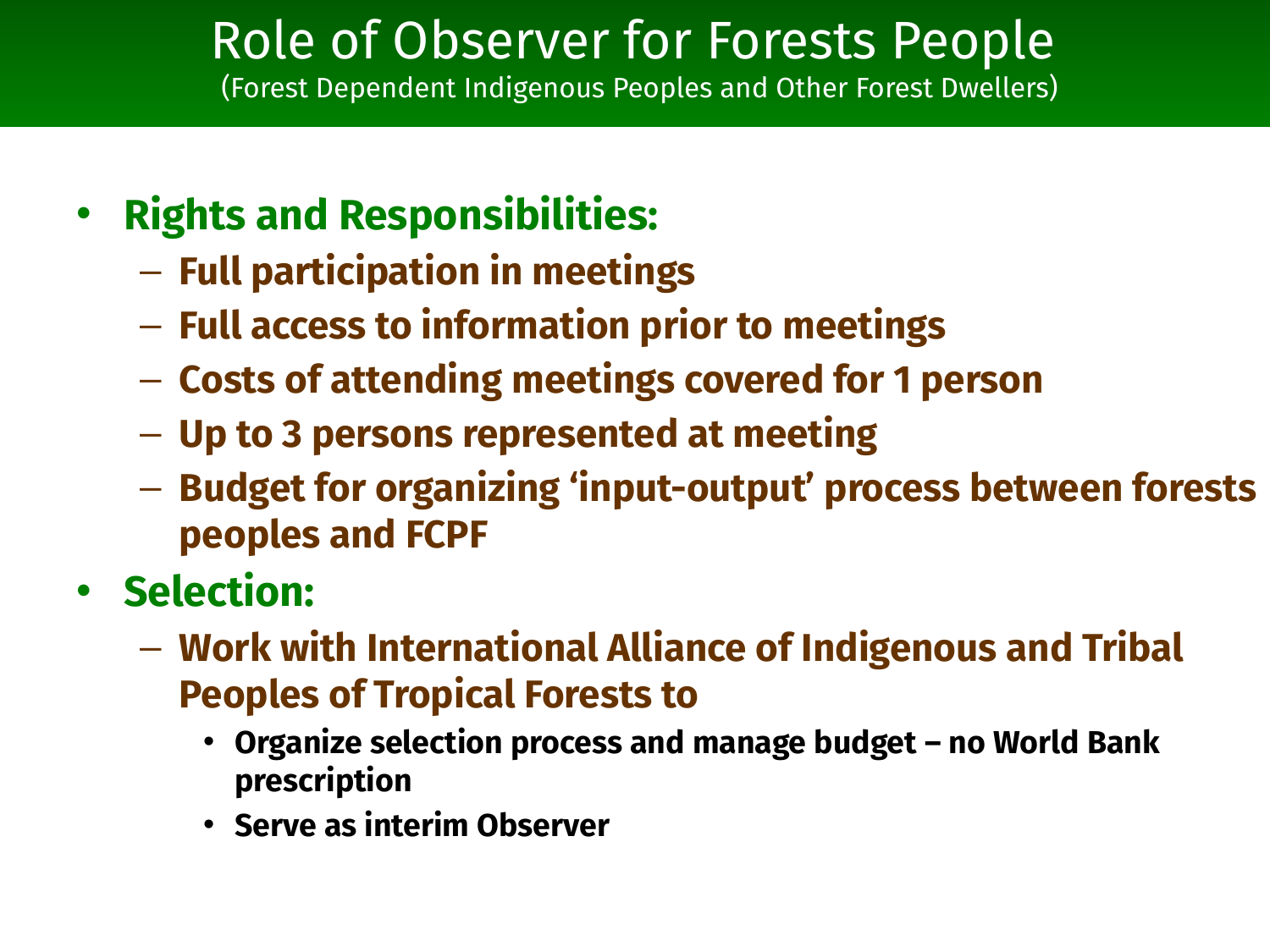

# Role of Observer for Forests People (Forest Dependent Indigenous Peoples and Other Forest Dwellers)
Rights and Responsibilities:
Full participation in meetings
Full access to information prior to meetings
Costs of attending meetings covered for 1 person
Up to 3 persons represented at meeting
Budget for organizing ‘input-output’ process between forests peoples and FCPF
Selection:
Work with International Alliance of Indigenous and Tribal Peoples of Tropical Forests to
Organize selection process and manage budget – no World Bank prescription
Serve as interim Observer